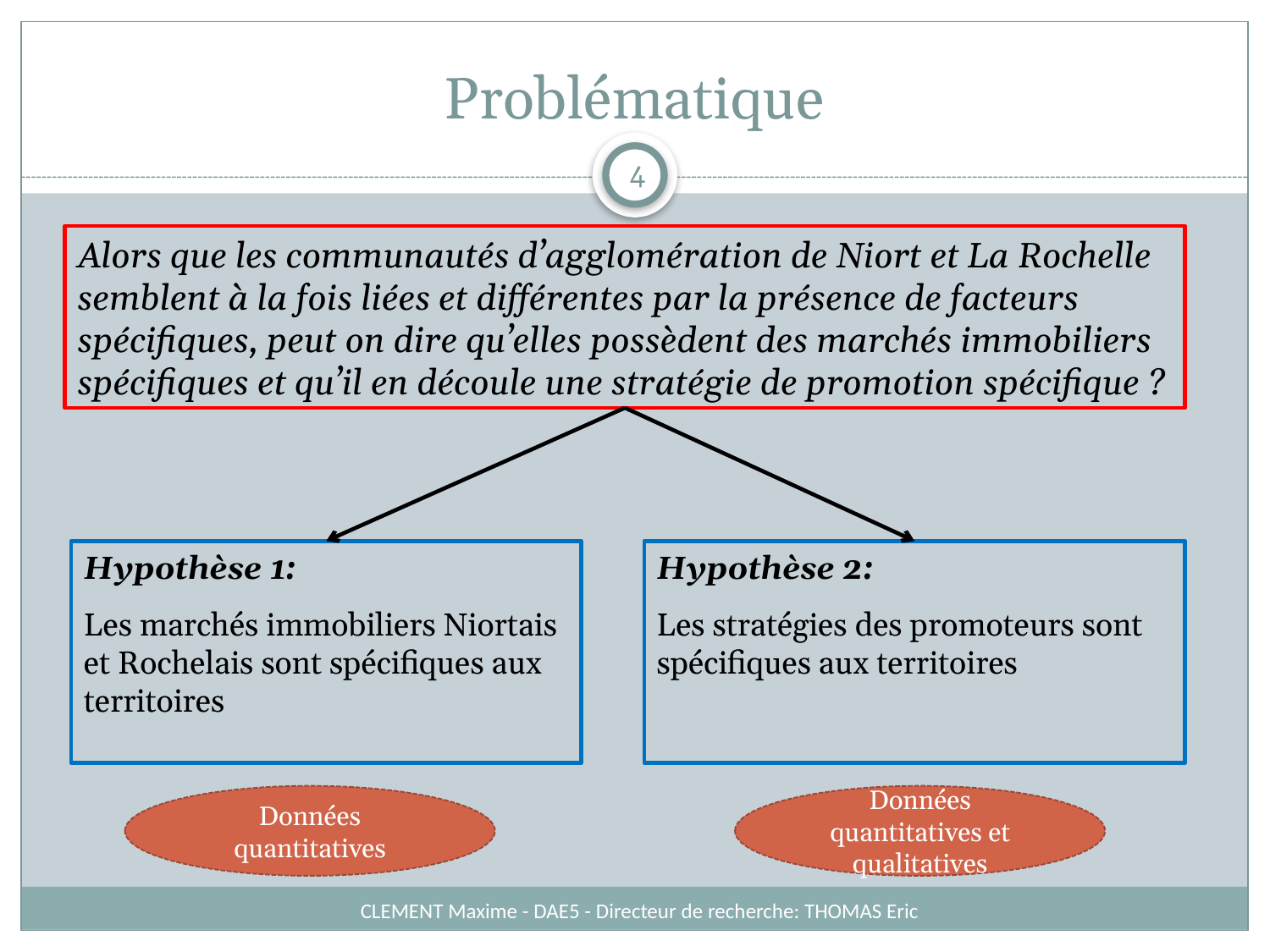

# Problématique
4
Alors que les communautés d’agglomération de Niort et La Rochelle semblent à la fois liées et différentes par la présence de facteurs spécifiques, peut on dire qu’elles possèdent des marchés immobiliers spécifiques et qu’il en découle une stratégie de promotion spécifique ?
Hypothèse 1:

Les marchés immobiliers Niortais et Rochelais sont spécifiques aux territoires

Hypothèse 2:

Les stratégies des promoteurs sont spécifiques aux territoires

Données quantitatives
Données quantitatives et qualitatives
CLEMENT Maxime - DAE5 - Directeur de recherche: THOMAS Eric